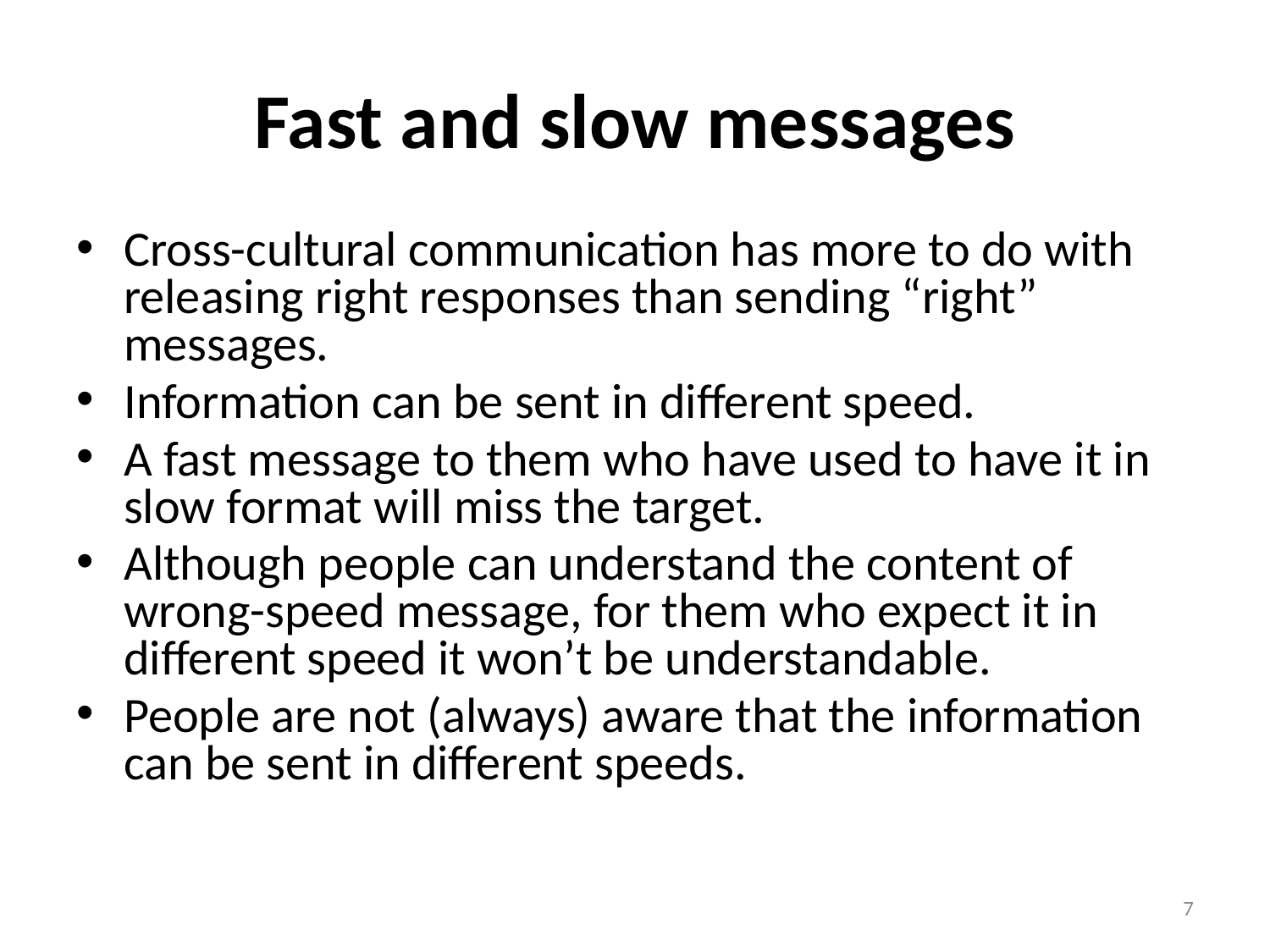

# Fast and slow messages
Cross-cultural communication has more to do with releasing right responses than sending “right” messages.
Information can be sent in different speed.
A fast message to them who have used to have it in slow format will miss the target.
Although people can understand the content of wrong-speed message, for them who expect it in different speed it won’t be understandable.
People are not (always) aware that the information can be sent in different speeds.

7